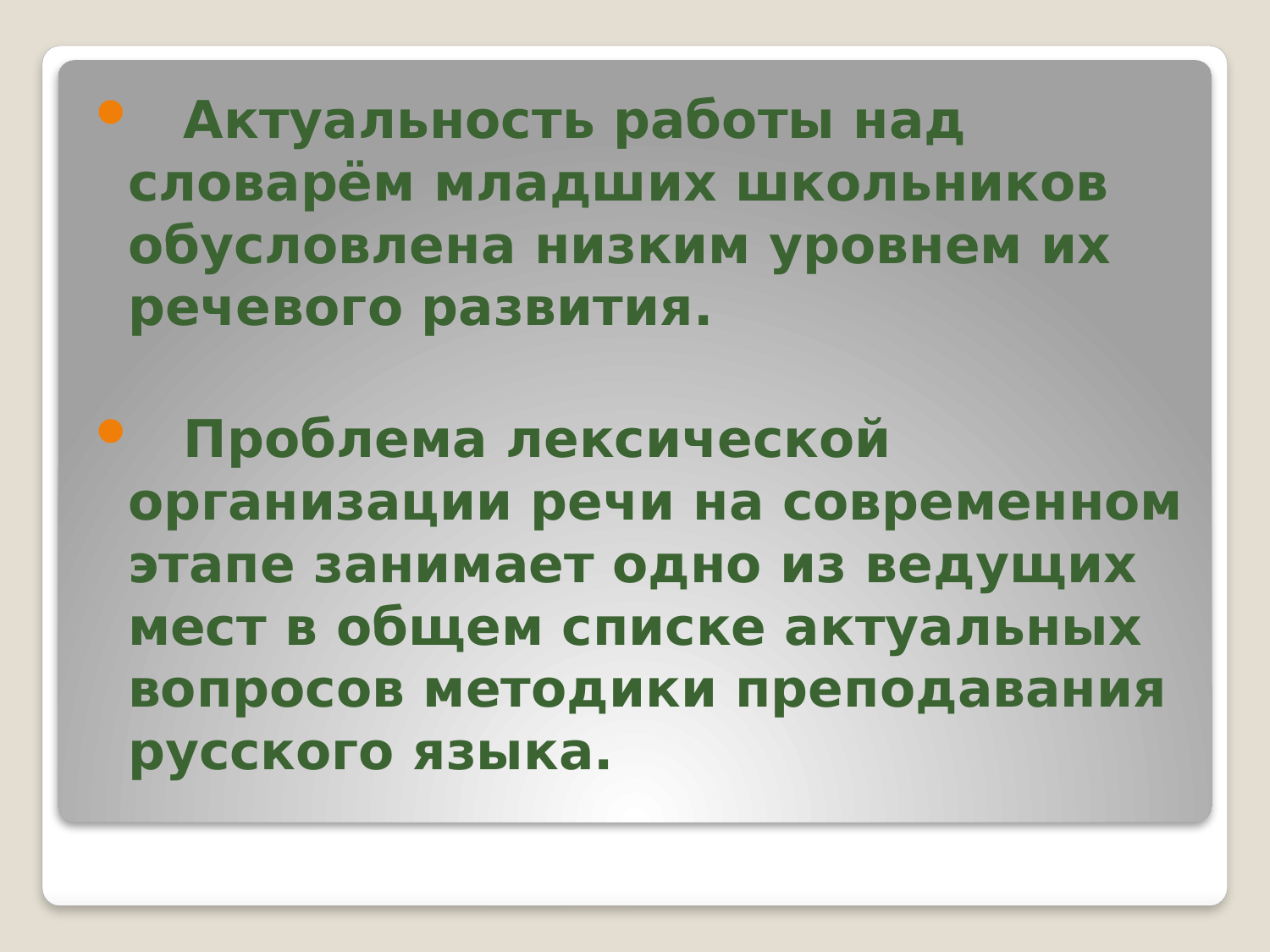

Актуальность работы над словарём младших школьников обусловлена низким уровнем их речевого развития.

   Проблема лексической организации речи на современном этапе занимает одно из ведущих мест в общем списке актуальных вопросов методики преподавания русского языка.
#